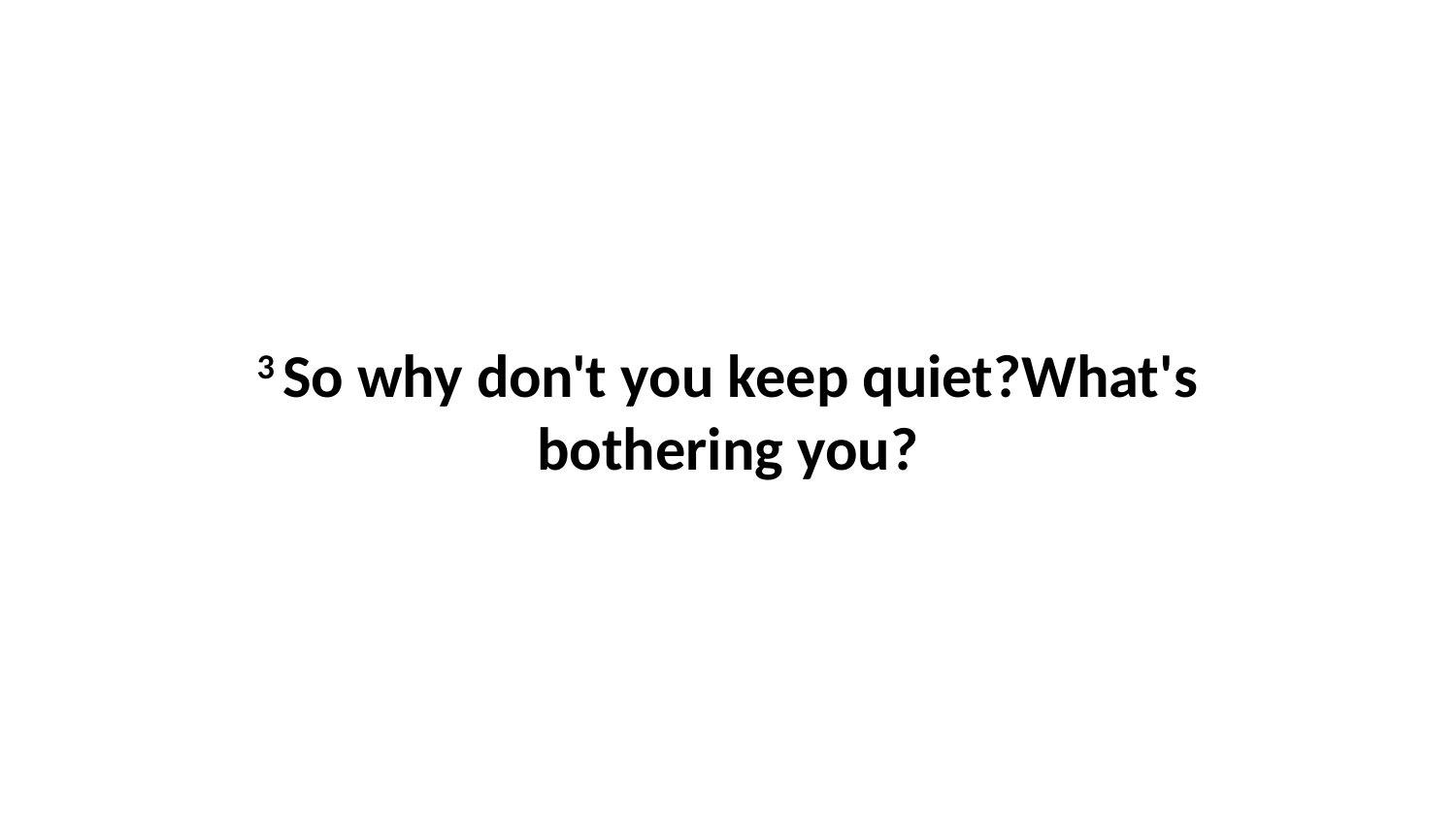

3 So why don't you keep quiet?What's bothering you?